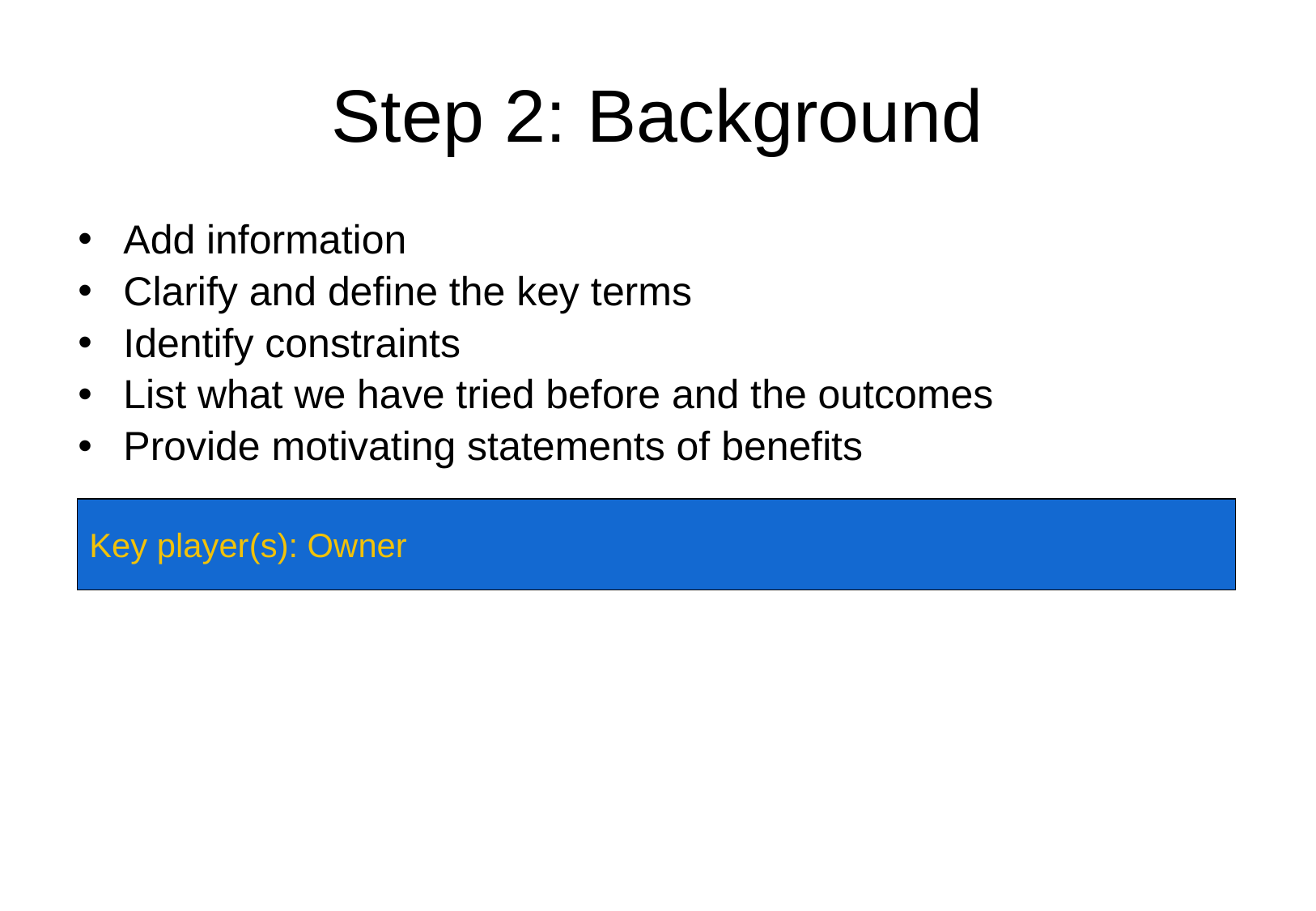

# Step 2: Background
Add information
Clarify and define the key terms
Identify constraints
List what we have tried before and the outcomes
Provide motivating statements of benefits

Key player(s): Owner